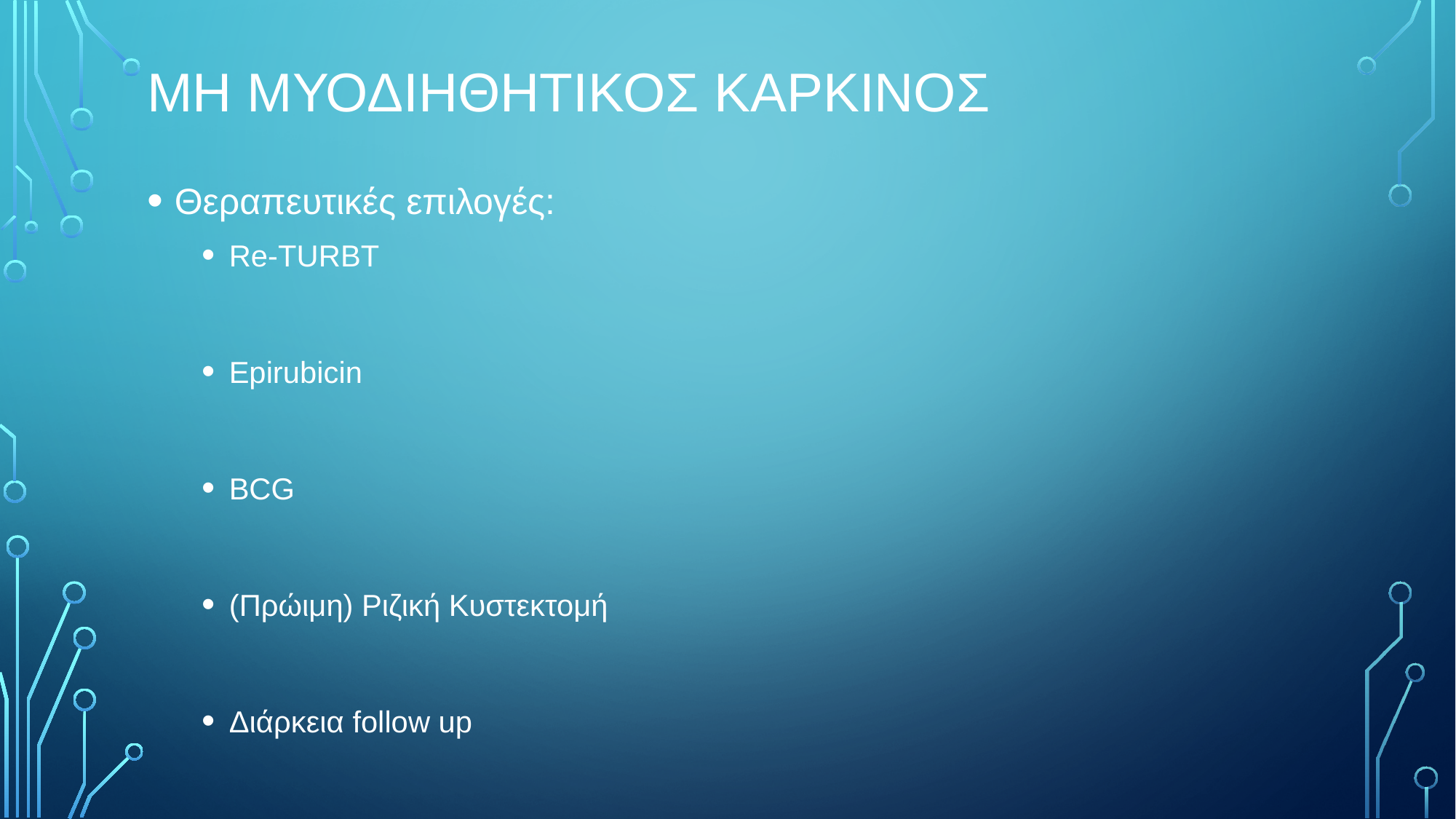

# Μη Μυοδιηθητικοσ καρκινοσ
Θεραπευτικές επιλογές:
Re-TURBT

Epirubicin

BCG

(Πρώιμη) Ριζική Κυστεκτομή

Διάρκεια follow up